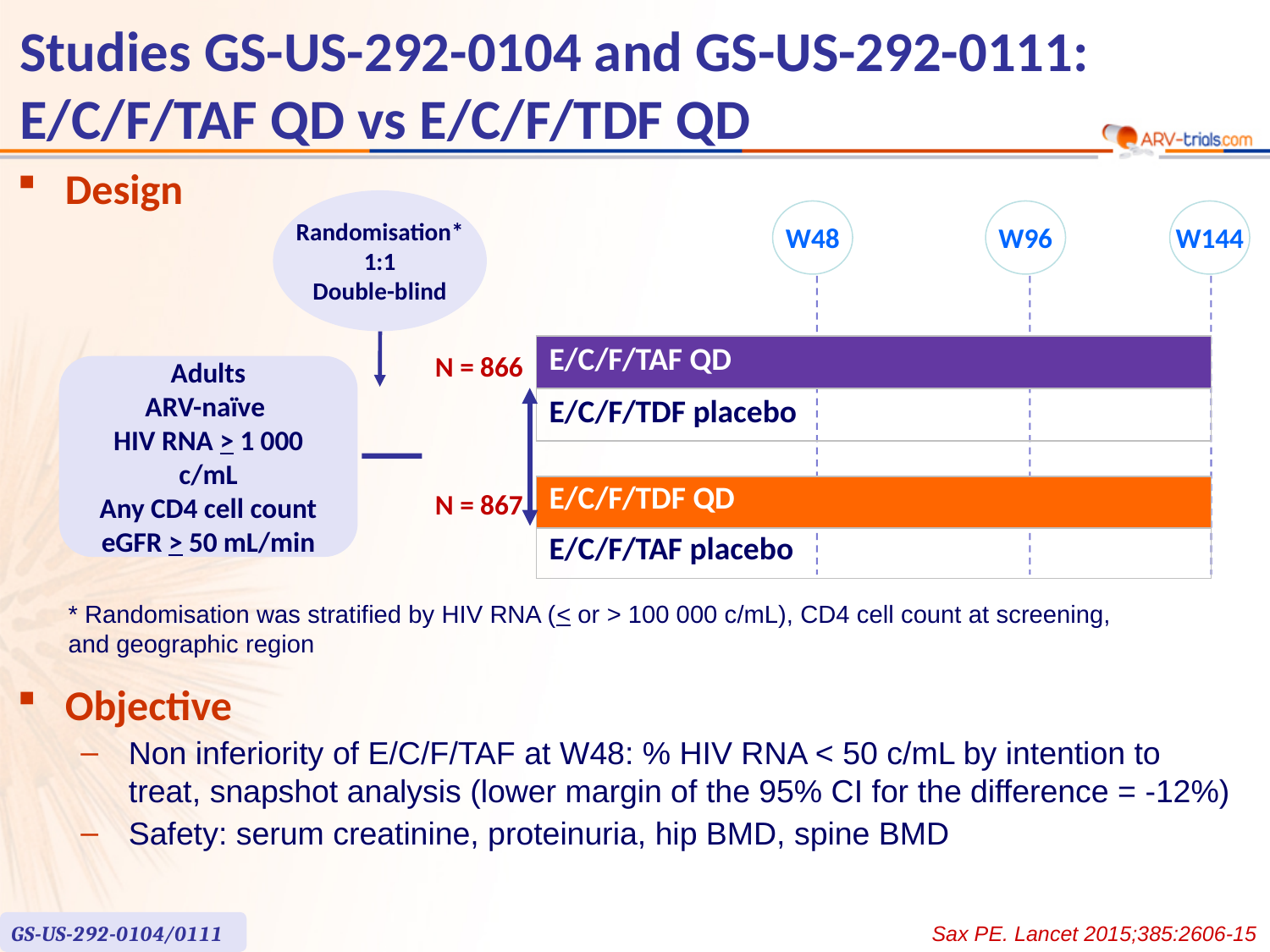

# Studies GS-US-292-0104 and GS-US-292-0111: E/C/F/TAF QD vs E/C/F/TDF QD
Design
Randomisation*
1:1
Double-blind
W48
W96
W144

| E/C/F/TAF QD |
| --- |
| E/C/F/TDF placebo |
N = 866
Adults
ARV-naïve
HIV RNA > 1 000 c/mL
Any CD4 cell count
eGFR > 50 mL/min

| E/C/F/TDF QD |
| --- |
| E/C/F/TAF placebo |
N = 867
* Randomisation was stratified by HIV RNA (< or > 100 000 c/mL), CD4 cell count at screening,
and geographic region
Objective
Non inferiority of E/C/F/TAF at W48: % HIV RNA < 50 c/mL by intention to treat, snapshot analysis (lower margin of the 95% CI for the difference = -12%)
Safety: serum creatinine, proteinuria, hip BMD, spine BMD

GS-US-292-0104/0111
Sax PE. Lancet 2015;385:2606-15